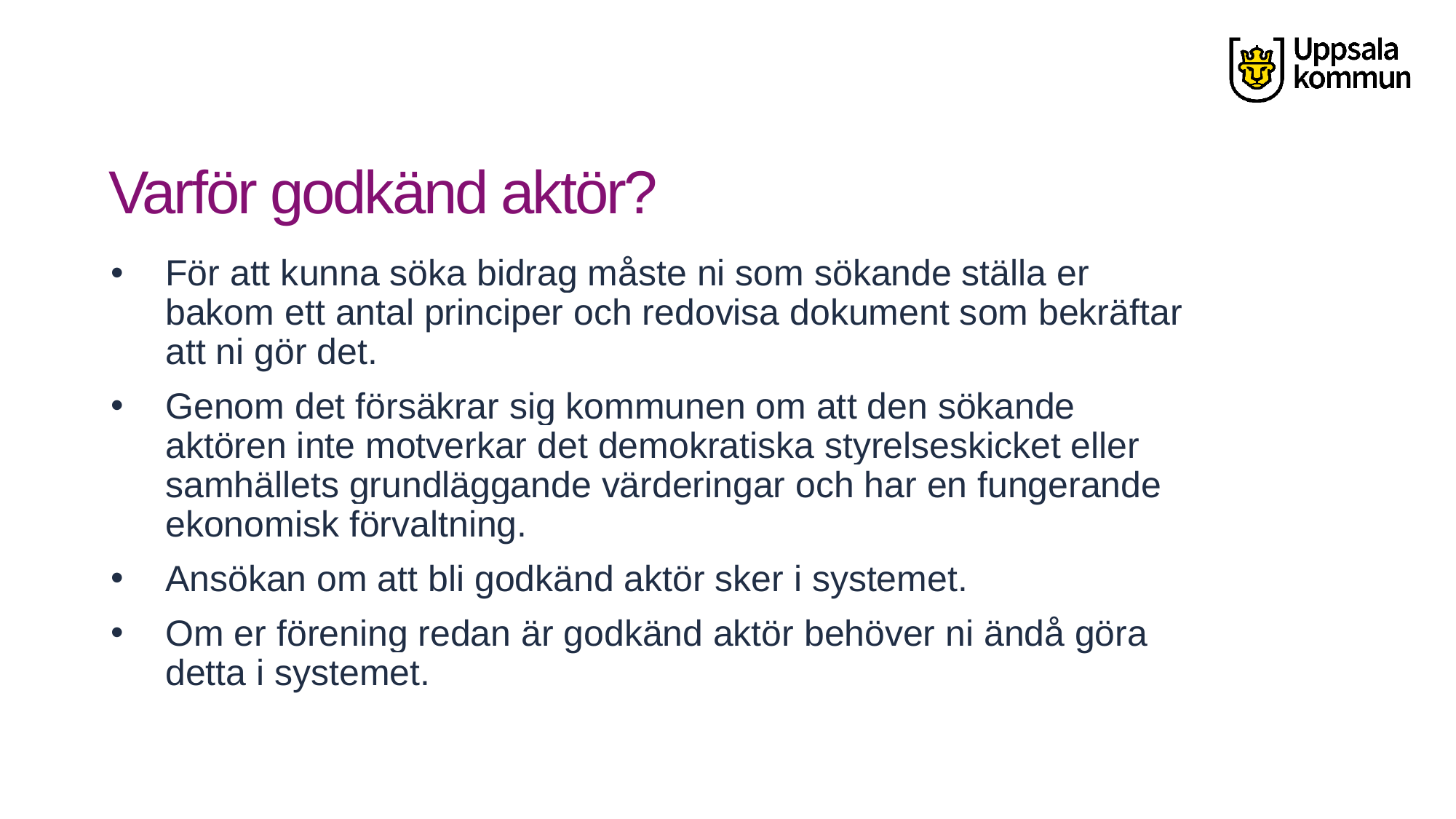

# Varför godkänd aktör?
För att kunna söka bidrag måste ni som sökande ställa er bakom ett antal principer och redovisa dokument som bekräftar att ni gör det.
Genom det försäkrar sig kommunen om att den sökande aktören inte motverkar det demokratiska styrelseskicket eller samhällets grundläggande värderingar och har en fungerande ekonomisk förvaltning.
Ansökan om att bli godkänd aktör sker i systemet.
Om er förening redan är godkänd aktör behöver ni ändå göra detta i systemet.